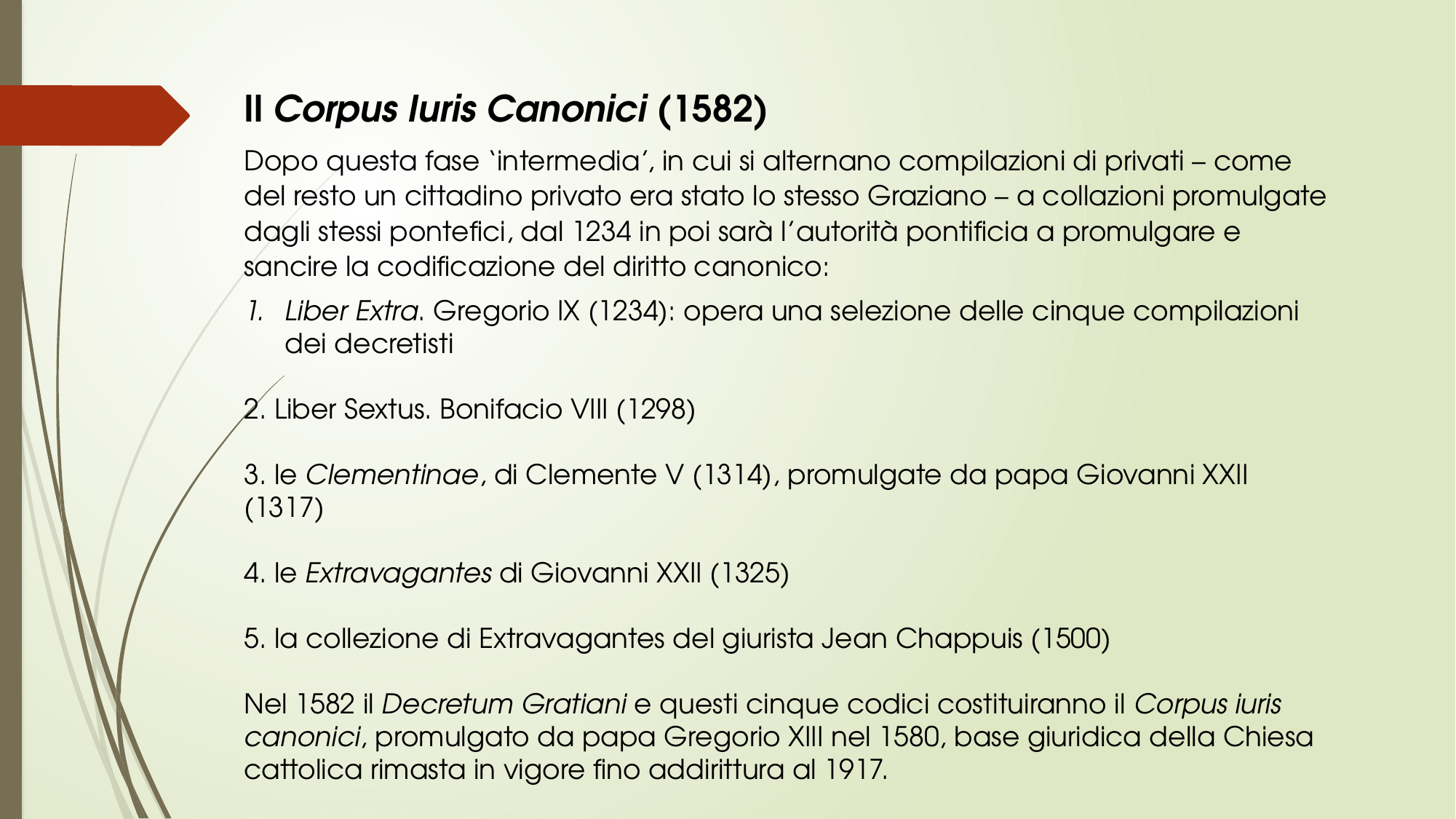

Il Corpus Iuris Canonici (1582)
Dopo questa fase ‘intermedia’, in cui si alternano compilazioni di privati – come del resto un cittadino privato era stato lo stesso Graziano – a collazioni promulgate dagli stessi pontefici, dal 1234 in poi sarà l’autorità pontificia a promulgare e sancire la codificazione del diritto canonico:
Liber Extra. Gregorio IX (1234): opera una selezione delle cinque compilazioni dei decretisti

2. Liber Sextus. Bonifacio VIII (1298)

3. le Clementinae, di Clemente V (1314), promulgate da papa Giovanni XXII (1317)

4. le Extravagantes di Giovanni XXII (1325)

5. la collezione di Extravagantes del giurista Jean Chappuis (1500)

Nel 1582 il Decretum Gratiani e questi cinque codici costituiranno il Corpus iuris canonici, promulgato da papa Gregorio XIII nel 1580, base giuridica della Chiesa cattolica rimasta in vigore fino addirittura al 1917.